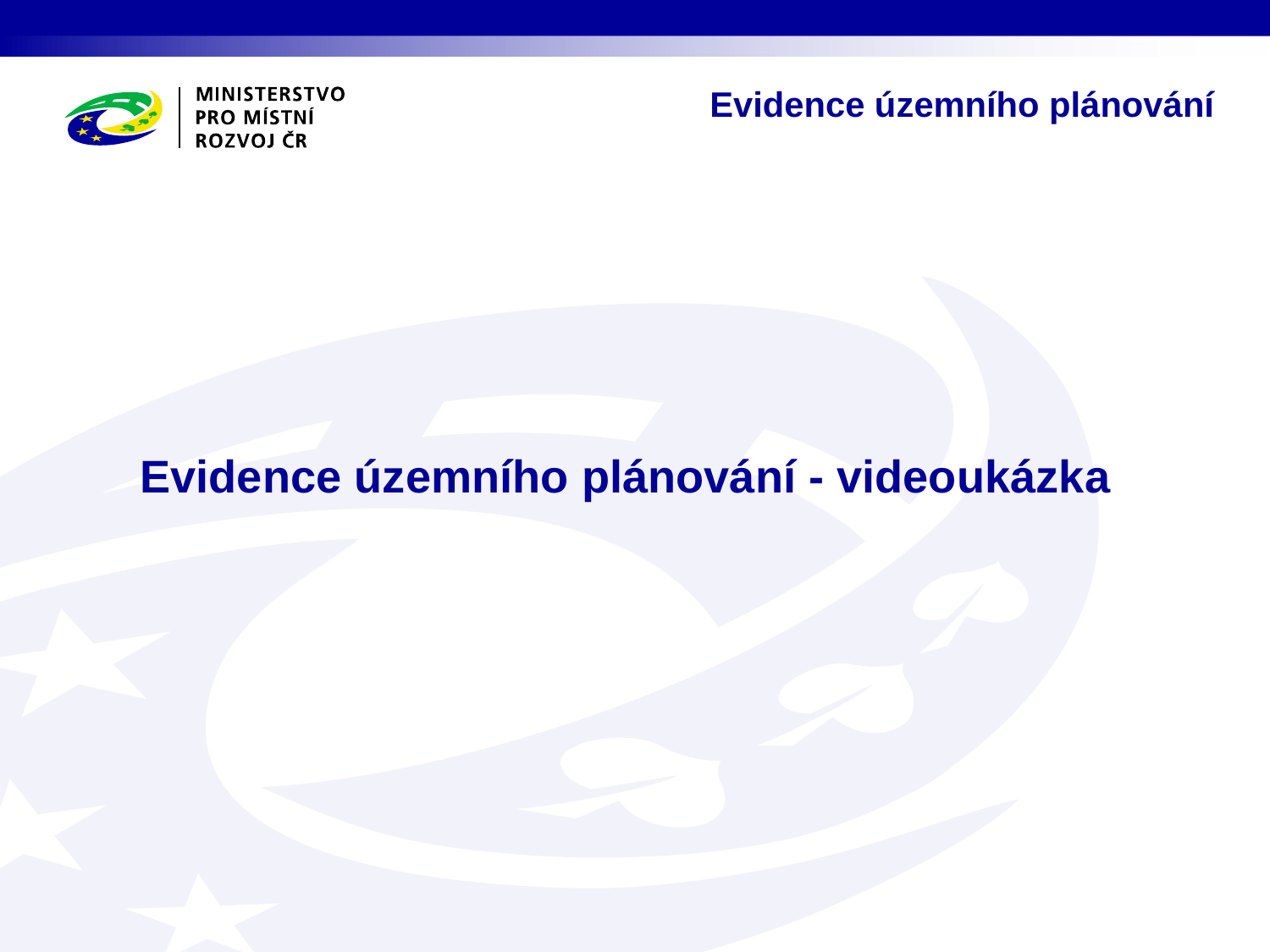

Evidence územního plánování
# Evidence územního plánování - videoukázka